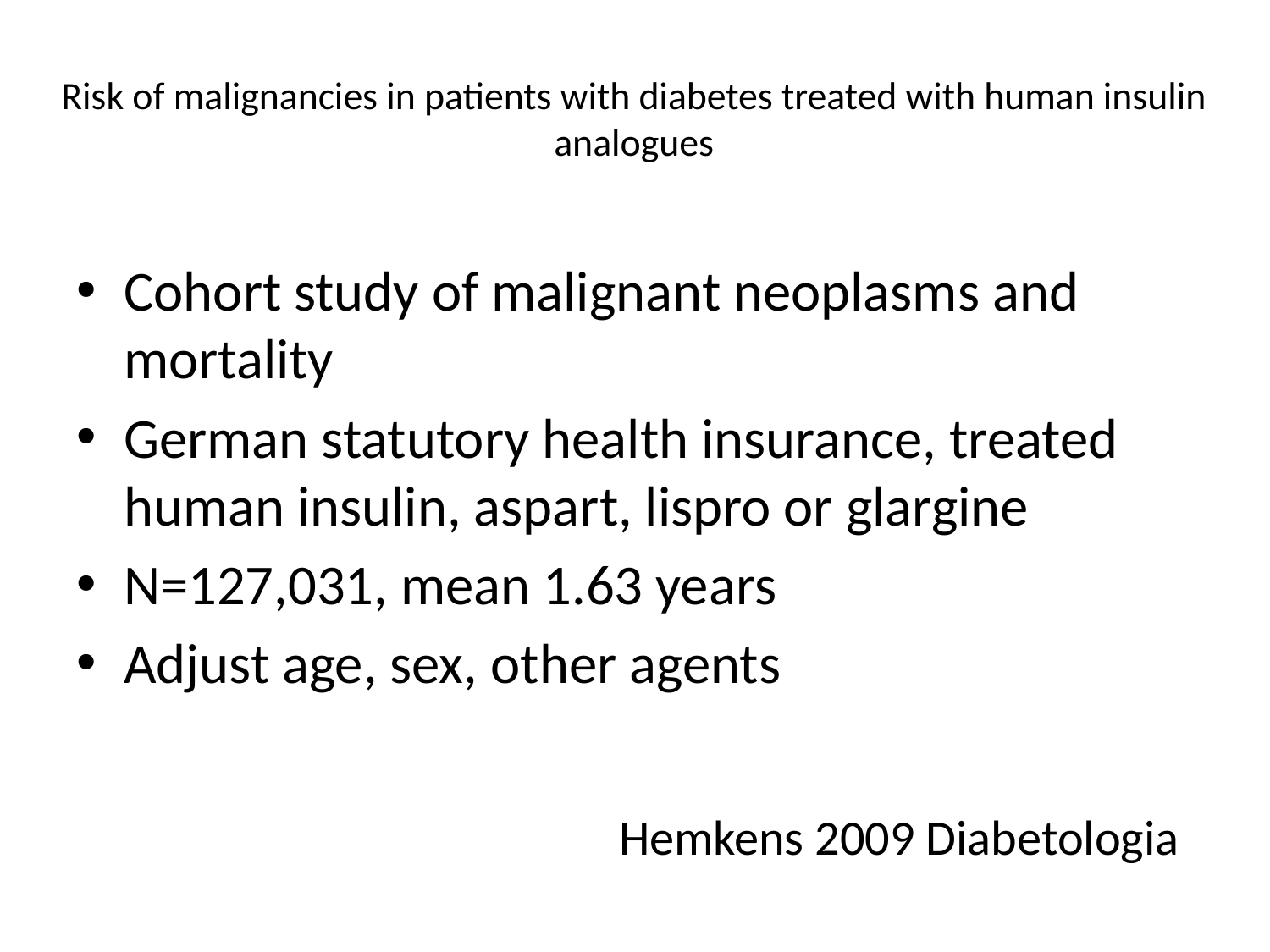

# Risk of malignancies in patients with diabetes treated with human insulin analogues
Cohort study of malignant neoplasms and mortality
German statutory health insurance, treated human insulin, aspart, lispro or glargine
N=127,031, mean 1.63 years
Adjust age, sex, other agents
Hemkens 2009 Diabetologia